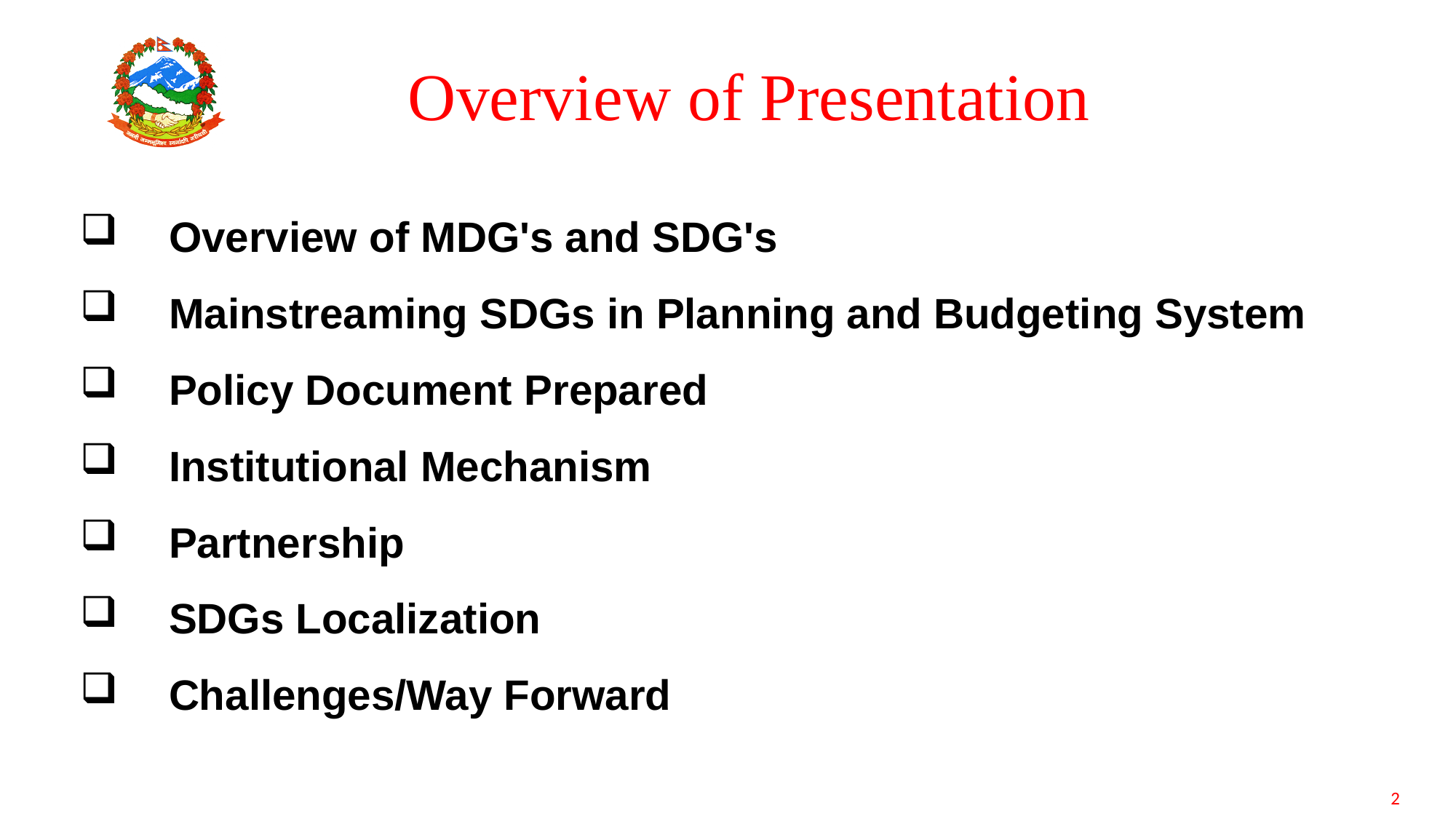

# Overview of Presentation
Overview of MDG's and SDG's
Mainstreaming SDGs in Planning and Budgeting System
Policy Document Prepared
Institutional Mechanism
Partnership
SDGs Localization
Challenges/Way Forward